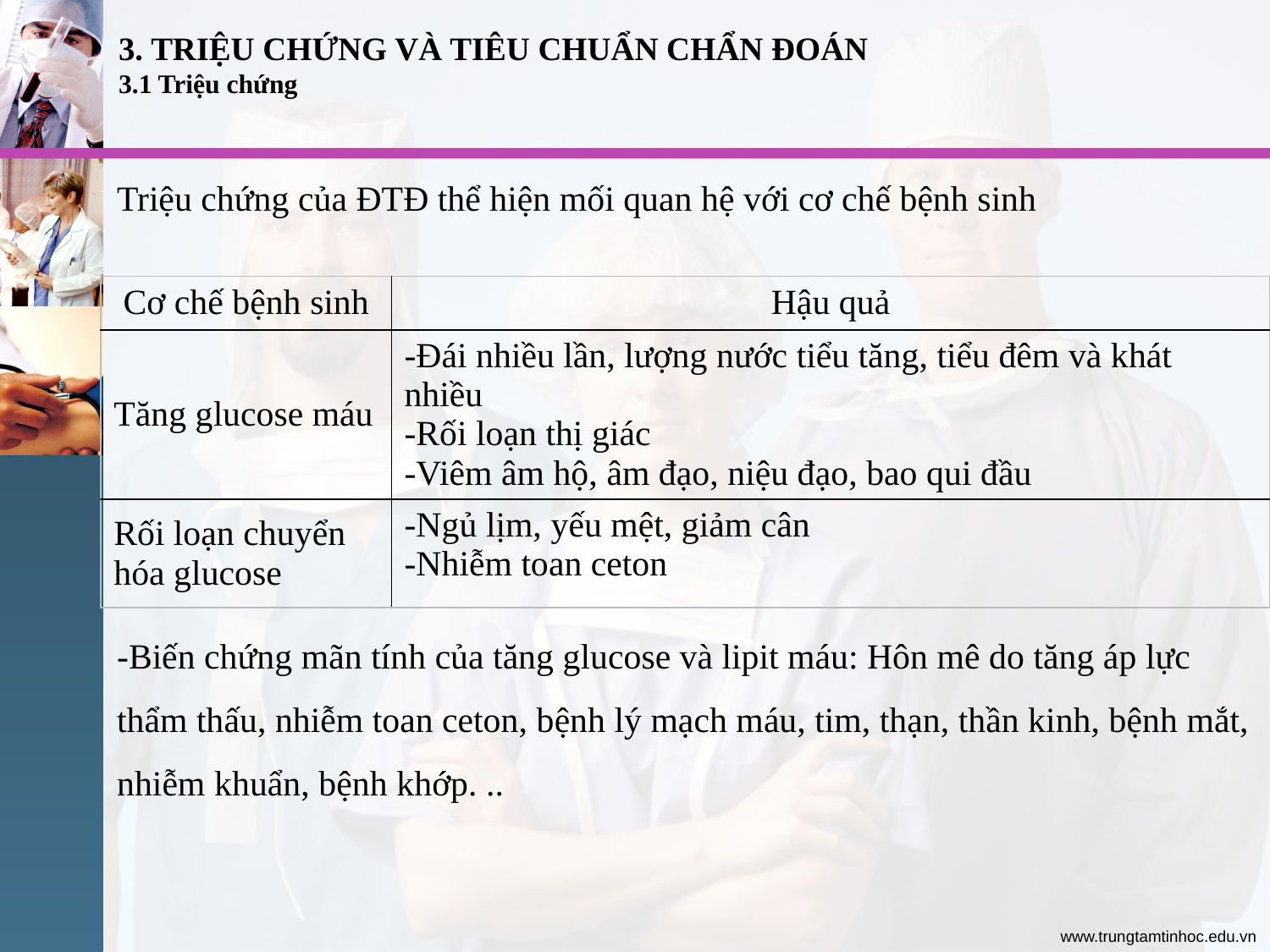

# 3. TRIỆU CHỨNG VÀ TIÊU CHUẨN CHẨN ĐOÁN 3.1 Triệu chứng
Triệu chứng của ĐTĐ thể hiện mối quan hệ với cơ chế bệnh sinh

-Biến chứng mãn tính của tăng glucose và lipit máu: Hôn mê do tăng áp lực thẩm thấu, nhiễm toan ceton, bệnh lý mạch máu, tim, thạn, thần kinh, bệnh mắt, nhiễm khuẩn, bệnh khớp. ..
| Cơ chế bệnh sinh | Hậu quả |
| --- | --- |
| Tăng glucose máu | -Đái nhiều lần, lượng nước tiểu tăng, tiểu đêm và khát nhiều -Rối loạn thị giác -Viêm âm hộ, âm đạo, niệu đạo, bao qui đầu |
| Rối loạn chuyển hóa glucose | -Ngủ lịm, yếu mệt, giảm cân -Nhiễm toan ceton |